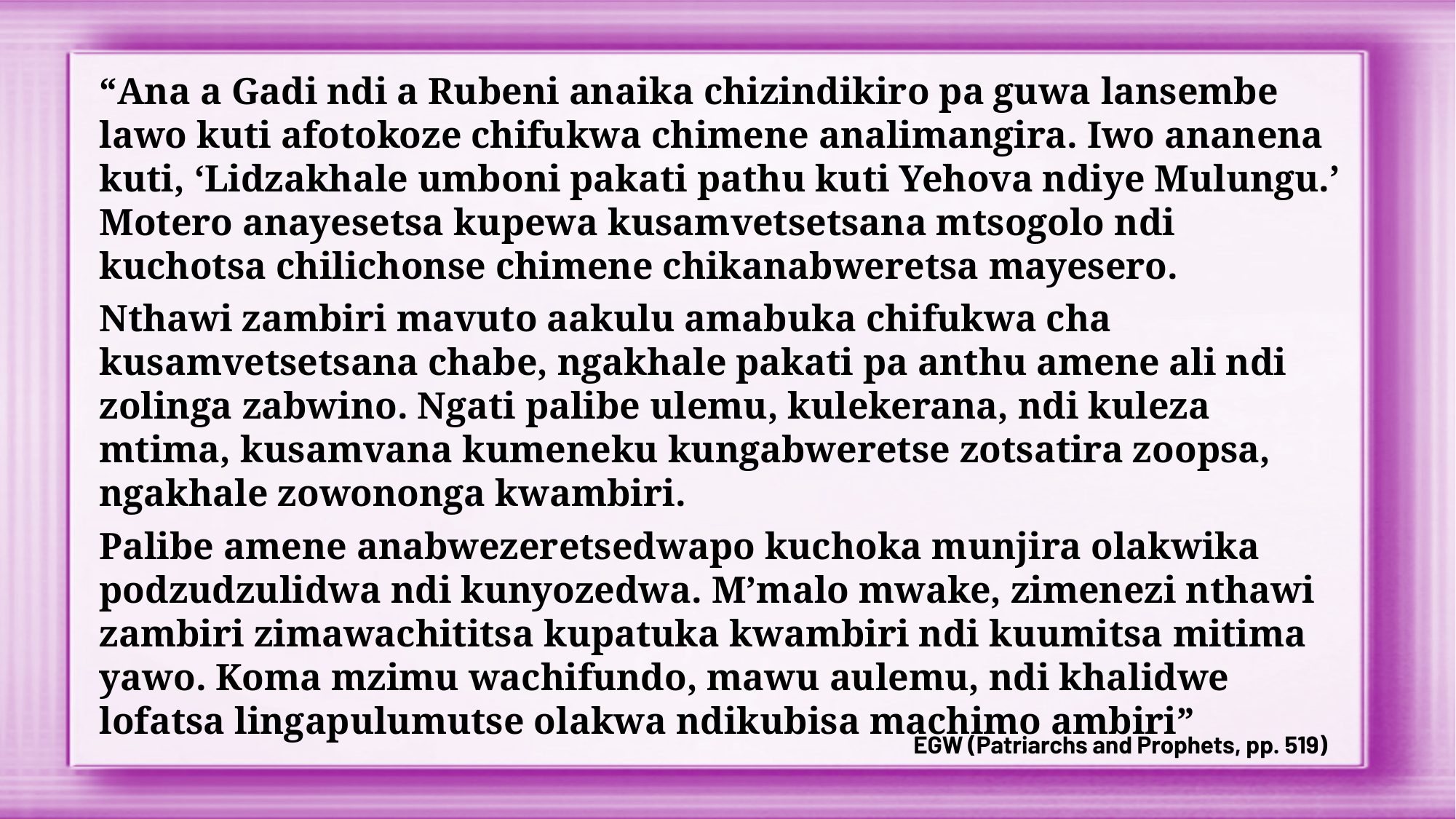

“Ana a Gadi ndi a Rubeni anaika chizindikiro pa guwa lansembe lawo kuti afotokoze chifukwa chimene analimangira. Iwo ananena kuti, ‘Lidzakhale umboni pakati pathu kuti Yehova ndiye Mulungu.’ Motero anayesetsa kupewa kusamvetsetsana mtsogolo ndi kuchotsa chilichonse chimene chikanabweretsa mayesero.
Nthawi zambiri mavuto aakulu amabuka chifukwa cha kusamvetsetsana chabe, ngakhale pakati pa anthu amene ali ndi zolinga zabwino. Ngati palibe ulemu, kulekerana, ndi kuleza mtima, kusamvana kumeneku kungabweretse zotsatira zoopsa, ngakhale zowononga kwambiri.
Palibe amene anabwezeretsedwapo kuchoka munjira olakwika  podzudzulidwa ndi kunyozedwa. M’malo mwake, zimenezi nthawi zambiri zimawachititsa kupatuka kwambiri ndi kuumitsa mitima yawo. Koma mzimu wachifundo, mawu aulemu, ndi khalidwe lofatsa lingapulumutse olakwa ndikubisa machimo ambiri”
EGW (Patriarchs and Prophets, pp. 519)